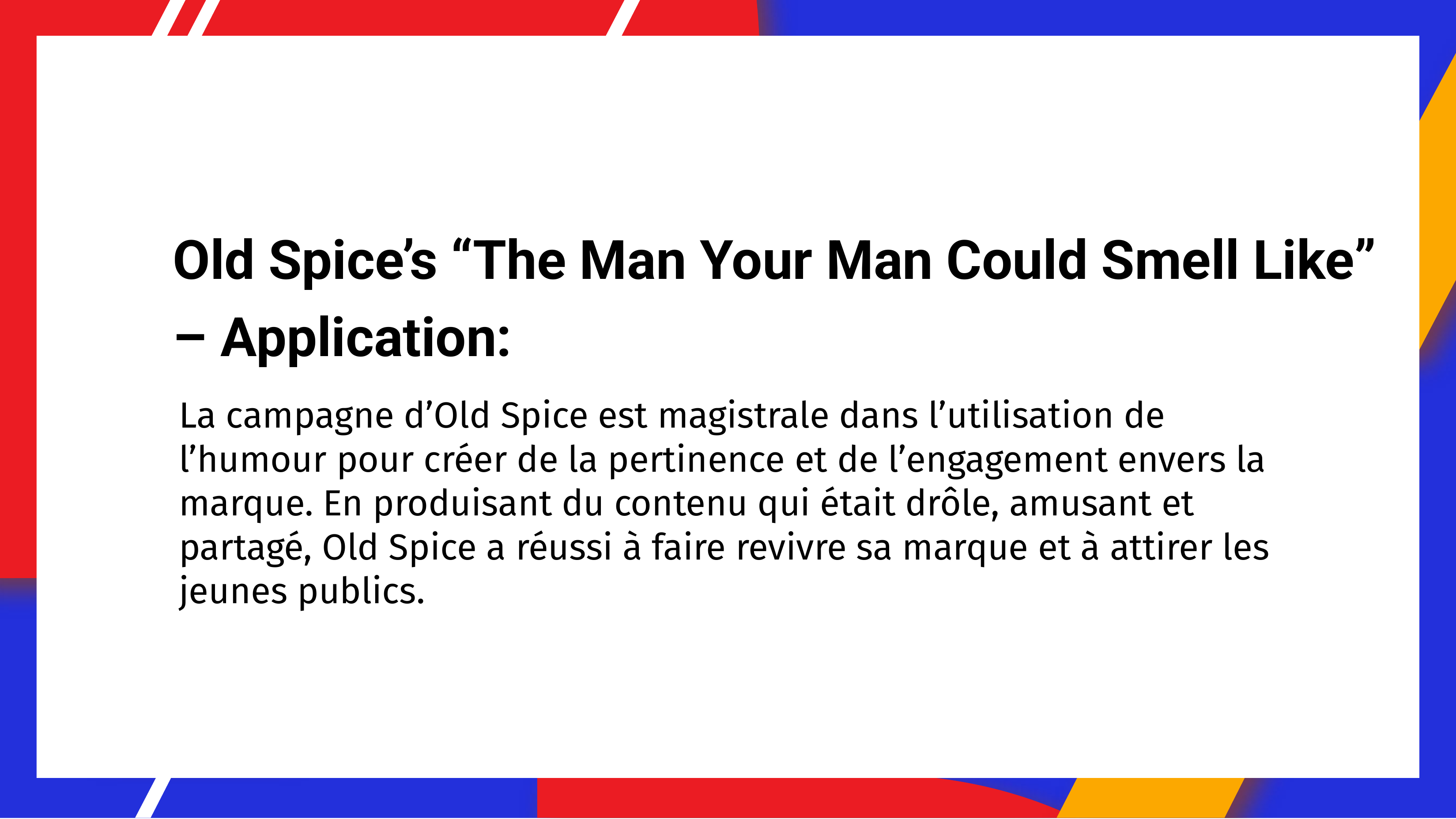

# Old Spice’s “The Man Your Man Could Smell Like” – Application:
La campagne d’Old Spice est magistrale dans l’utilisation de l’humour pour créer de la pertinence et de l’engagement envers la marque. En produisant du contenu qui était drôle, amusant et partagé, Old Spice a réussi à faire revivre sa marque et à attirer les jeunes publics.